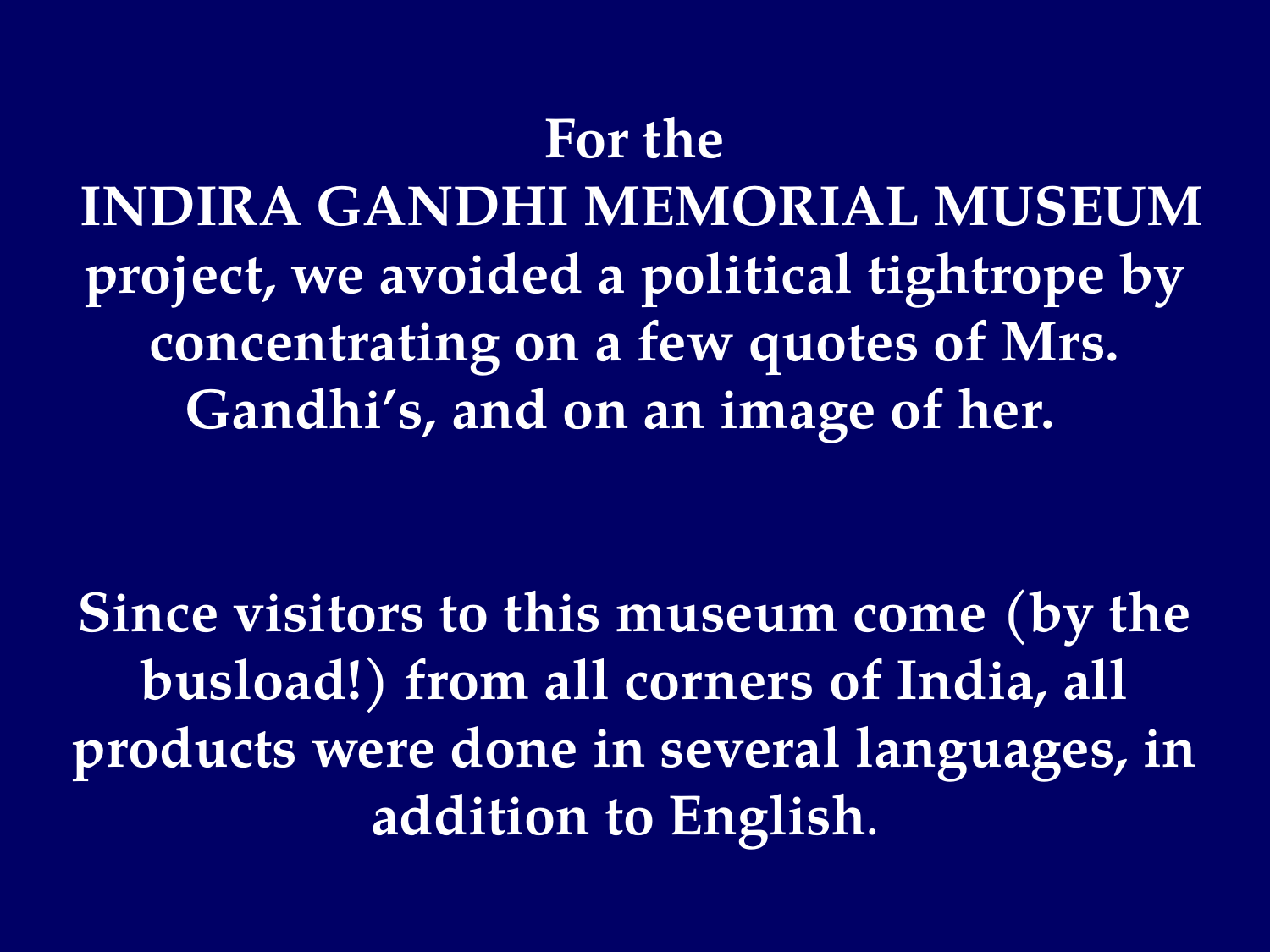

For the
 INDIRA GANDHI MEMORIAL MUSEUM project, we avoided a political tightrope by concentrating on a few quotes of Mrs. Gandhi’s, and on an image of her.

Since visitors to this museum come (by the busload!) from all corners of India, all products were done in several languages, in addition to English.